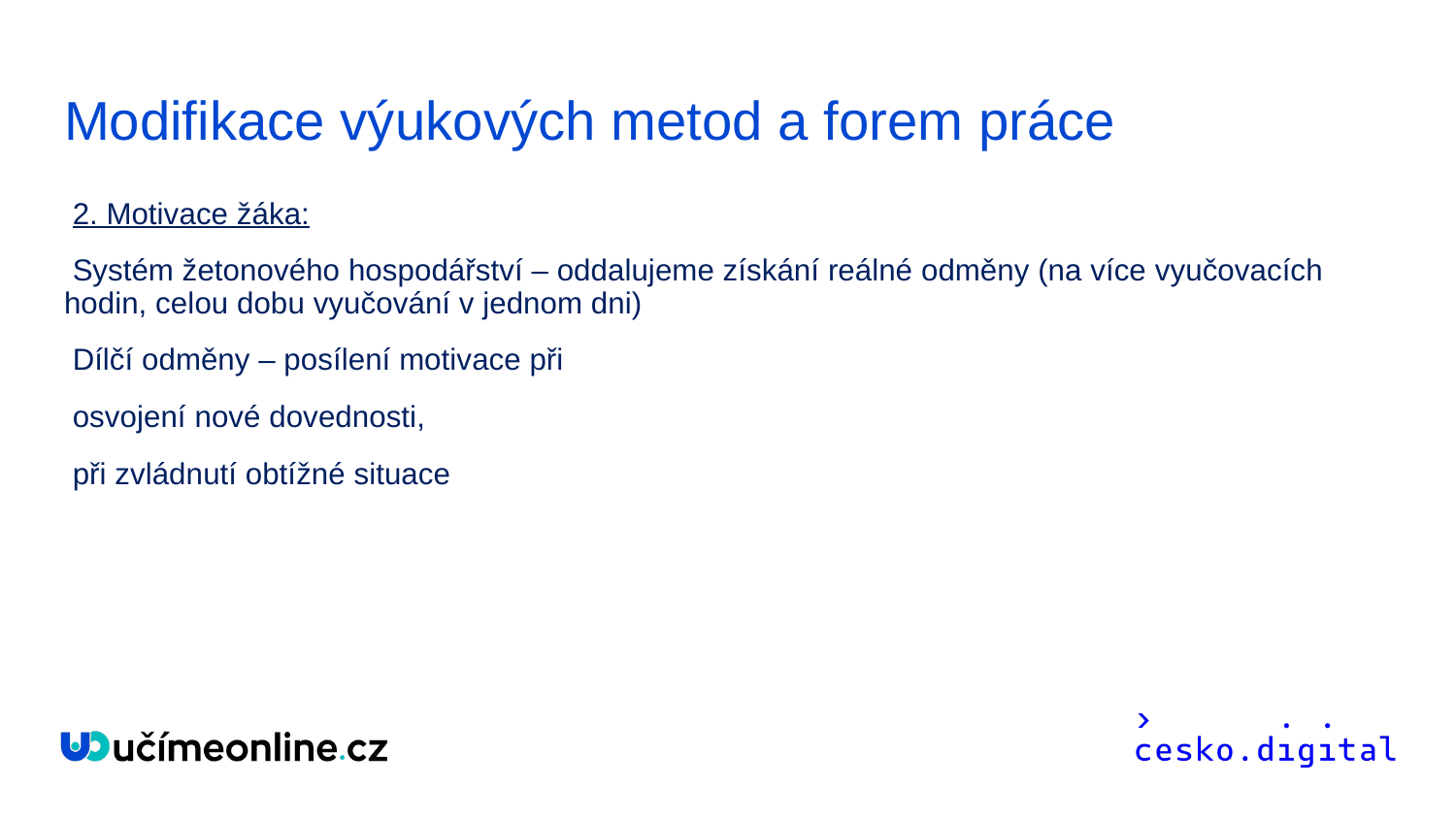

# Modifikace výukových metod a forem práce
 2. Motivace žáka:
 Systém žetonového hospodářství – oddalujeme získání reálné odměny (na více vyučovacích hodin, celou dobu vyučování v jednom dni)
 Dílčí odměny – posílení motivace při
 osvojení nové dovednosti,
 při zvládnutí obtížné situace